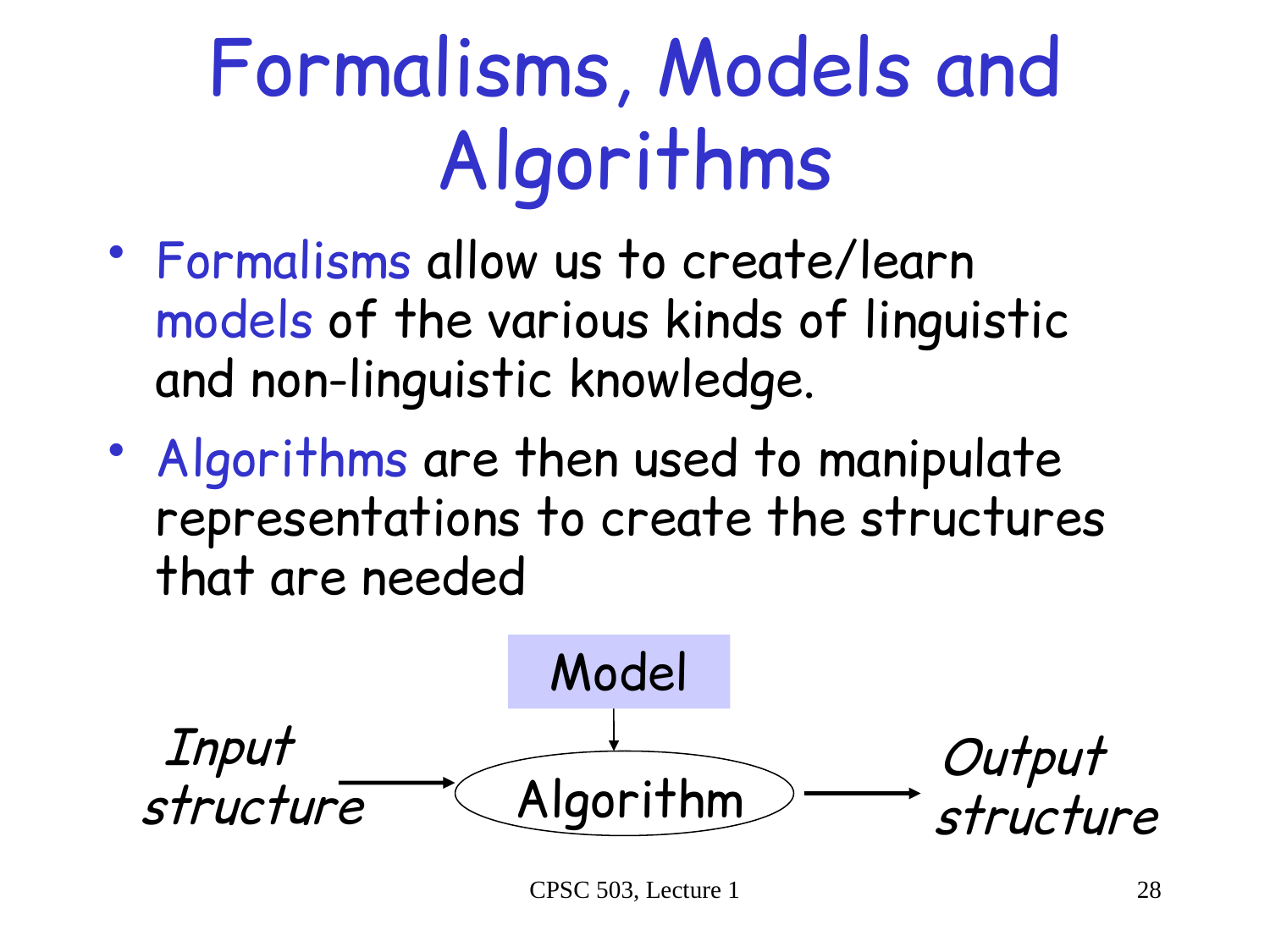

# Formalisms, Models and Algorithms
Formalisms allow us to create/learn models of the various kinds of linguistic and non-linguistic knowledge.
Algorithms are then used to manipulate representations to create the structures that are needed
Model
Input structure

Output structure

Algorithm

CPSC 503, Lecture 1
28